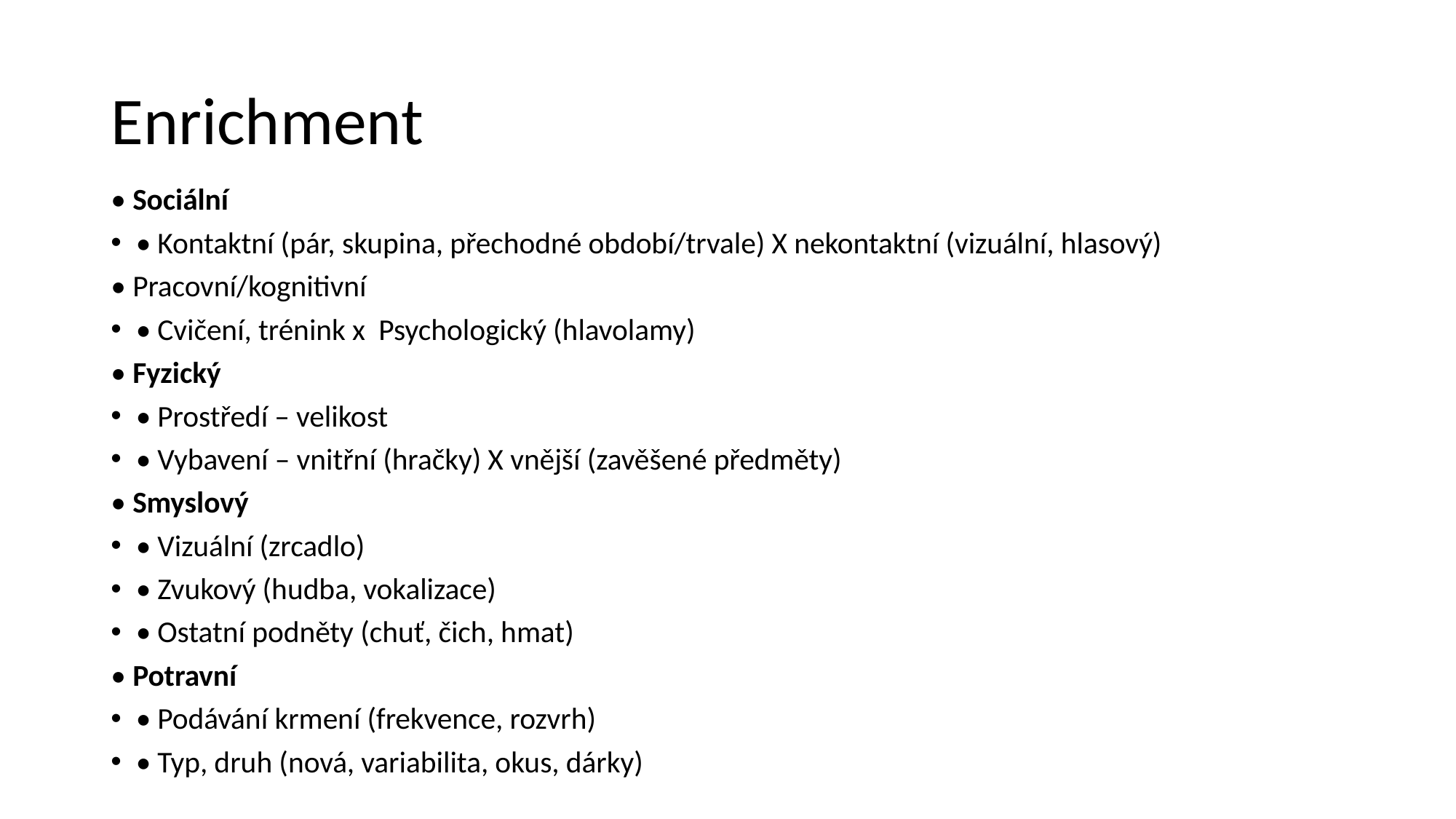

# Enrichment
• Sociální
• Kontaktní (pár, skupina, přechodné období/trvale) X nekontaktní (vizuální, hlasový)
• Pracovní/kognitivní
• Cvičení, trénink x  Psychologický (hlavolamy)
• Fyzický
• Prostředí – velikost
• Vybavení – vnitřní (hračky) X vnější (zavěšené předměty)
• Smyslový
• Vizuální (zrcadlo)
• Zvukový (hudba, vokalizace)
• Ostatní podněty (chuť, čich, hmat)
• Potravní
• Podávání krmení (frekvence, rozvrh)
• Typ, druh (nová, variabilita, okus, dárky)